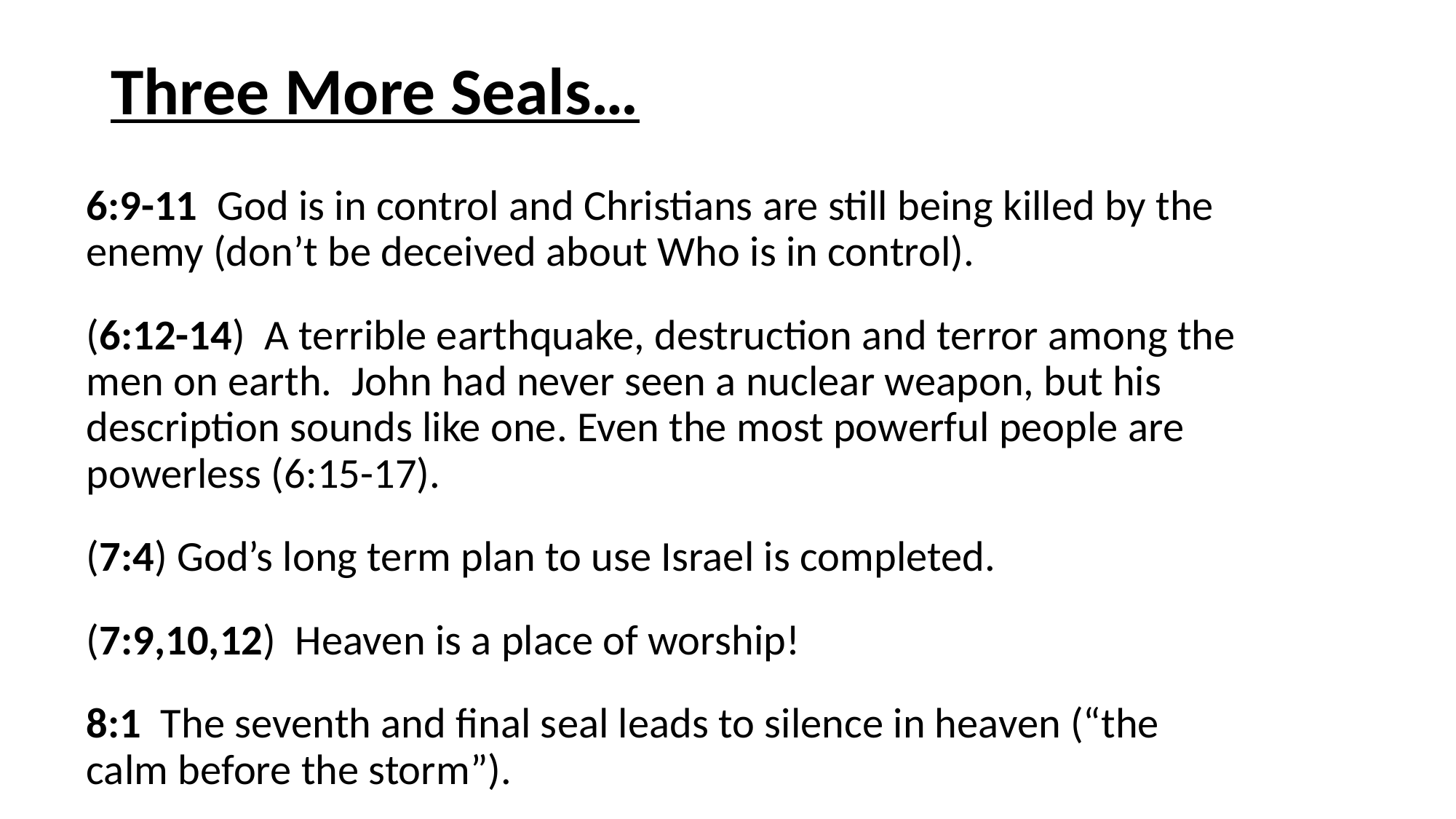

# Three More Seals…
6:9-11  God is in control and Christians are still being killed by the enemy (don’t be deceived about Who is in control).
(6:12-14)  A terrible earthquake, destruction and terror among the men on earth.  John had never seen a nuclear weapon, but his description sounds like one. Even the most powerful people are powerless (6:15-17).
(7:4) God’s long term plan to use Israel is completed.
(7:9,10,12)  Heaven is a place of worship!
8:1  The seventh and final seal leads to silence in heaven (“the calm before the storm”).